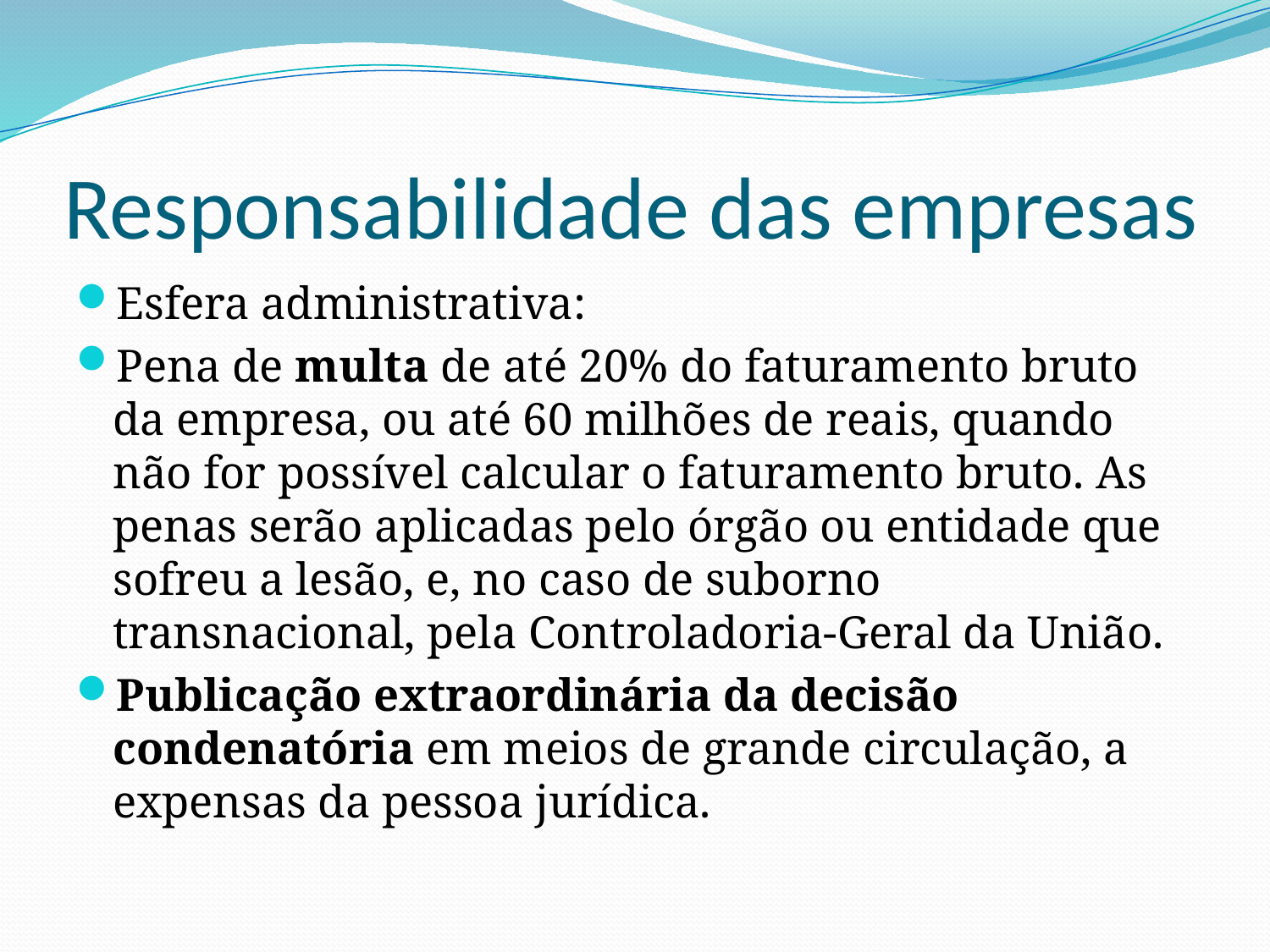

# Responsabilidade das empresas
Esfera administrativa:
Pena de multa de até 20% do faturamento bruto
da empresa, ou até 60 milhões de reais, quando não for possível calcular o faturamento bruto. As penas serão aplicadas pelo órgão ou entidade que sofreu a lesão, e, no caso de suborno transnacional, pela Controladoria-Geral da União.
Publicação extraordinária da decisão condenatória em meios de grande circulação, a expensas da pessoa jurídica.